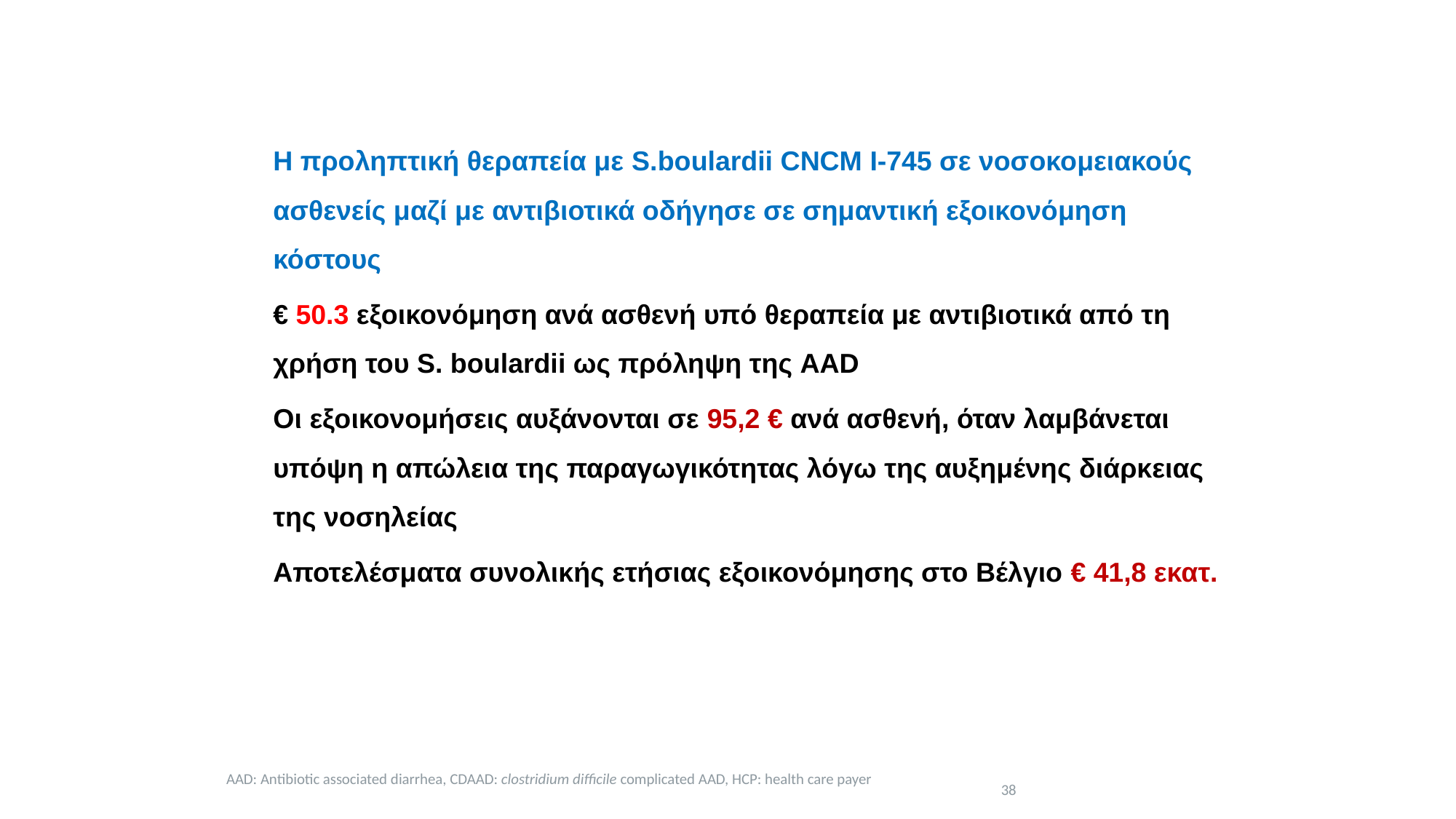

#

Η προληπτική θεραπεία με S.boulardii CNCM I-745 σε νοσοκομειακούς ασθενείς μαζί με αντιβιοτικά οδήγησε σε σημαντική εξοικονόμηση κόστους
€ 50.3 εξοικονόμηση ανά ασθενή υπό θεραπεία με αντιβιοτικά από τη χρήση του S. boulardii ως πρόληψη της AAD
Οι εξοικονομήσεις αυξάνονται σε 95,2 € ανά ασθενή, όταν λαμβάνεται υπόψη η απώλεια της παραγωγικότητας λόγω της αυξημένης διάρκειας της νοσηλείας
Αποτελέσματα συνολικής ετήσιας εξοικονόμησης στο Βέλγιο € 41,8 εκατ.
 AAD: Antibiotic associated diarrhea, CDAAD: clostridium difficile complicated AAD, HCP: health care payer

38